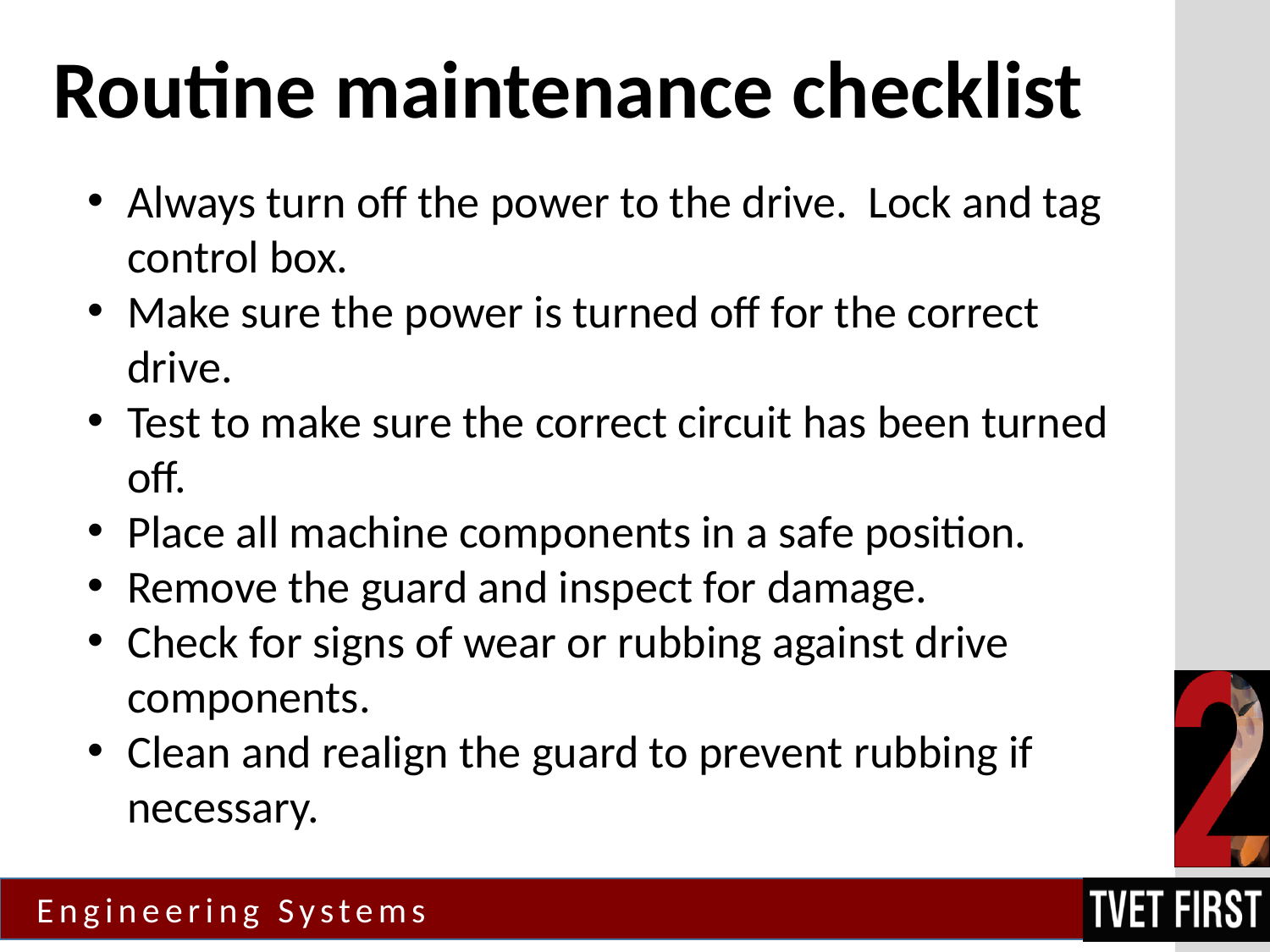

# Routine maintenance checklist
Always turn off the power to the drive.  Lock and tag control box.
Make sure the power is turned off for the correct drive.
Test to make sure the correct circuit has been turned off.
Place all machine components in a safe position.
Remove the guard and inspect for damage.
Check for signs of wear or rubbing against drive components.
Clean and realign the guard to prevent rubbing if necessary.